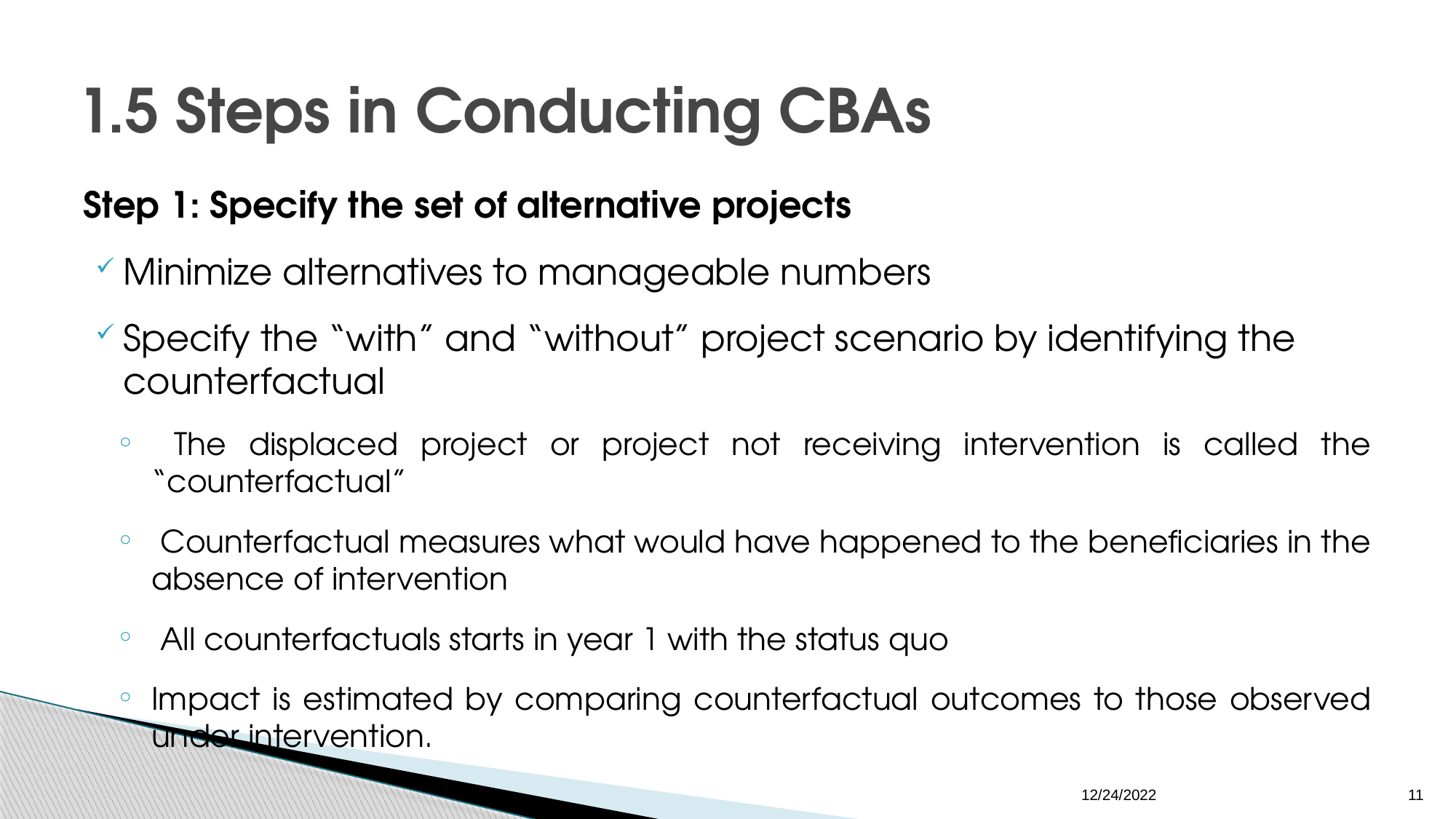

# 1.5 Steps in Conducting CBAs
Step 1: Specify the set of alternative projects
Minimize alternatives to manageable numbers
Specify the “with” and “without” project scenario by identifying the counterfactual
 The displaced project or project not receiving intervention is called the “counterfactual”
 Counterfactual measures what would have happened to the beneficiaries in the absence of intervention
 All counterfactuals starts in year 1 with the status quo
Impact is estimated by comparing counterfactual outcomes to those observed under intervention.

12/24/2022
11